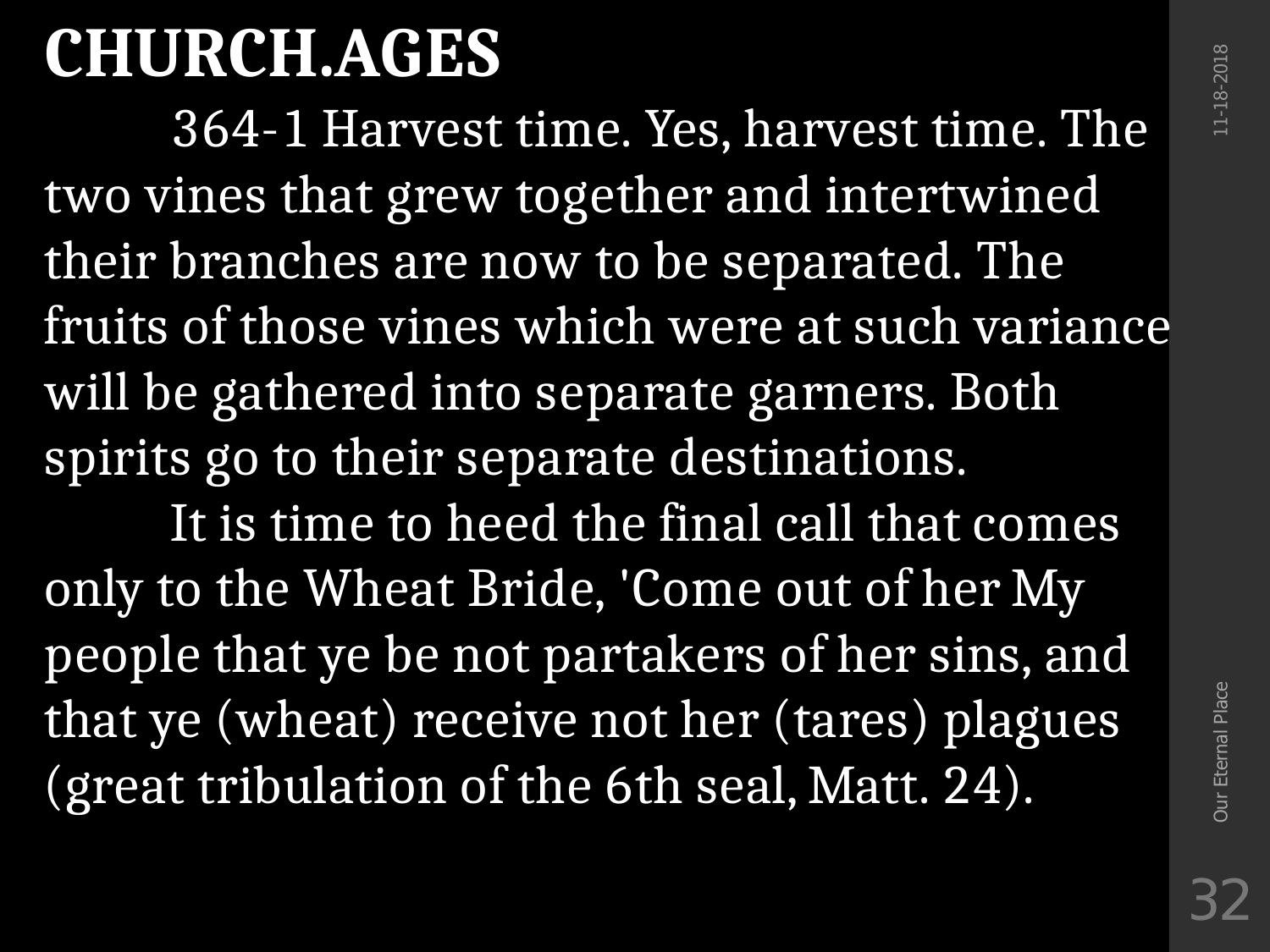

CHURCH.AGES
	364-1 Harvest time. Yes, harvest time. The two vines that grew together and intertwined their branches are now to be separated. The fruits of those vines which were at such variance will be gathered into separate garners. Both spirits go to their separate destinations.
	It is time to heed the final call that comes only to the Wheat Bride, 'Come out of her My people that ye be not partakers of her sins, and that ye (wheat) receive not her (tares) plagues (great tribulation of the 6th seal, Matt. 24).
11-18-2018
Our Eternal Place
32